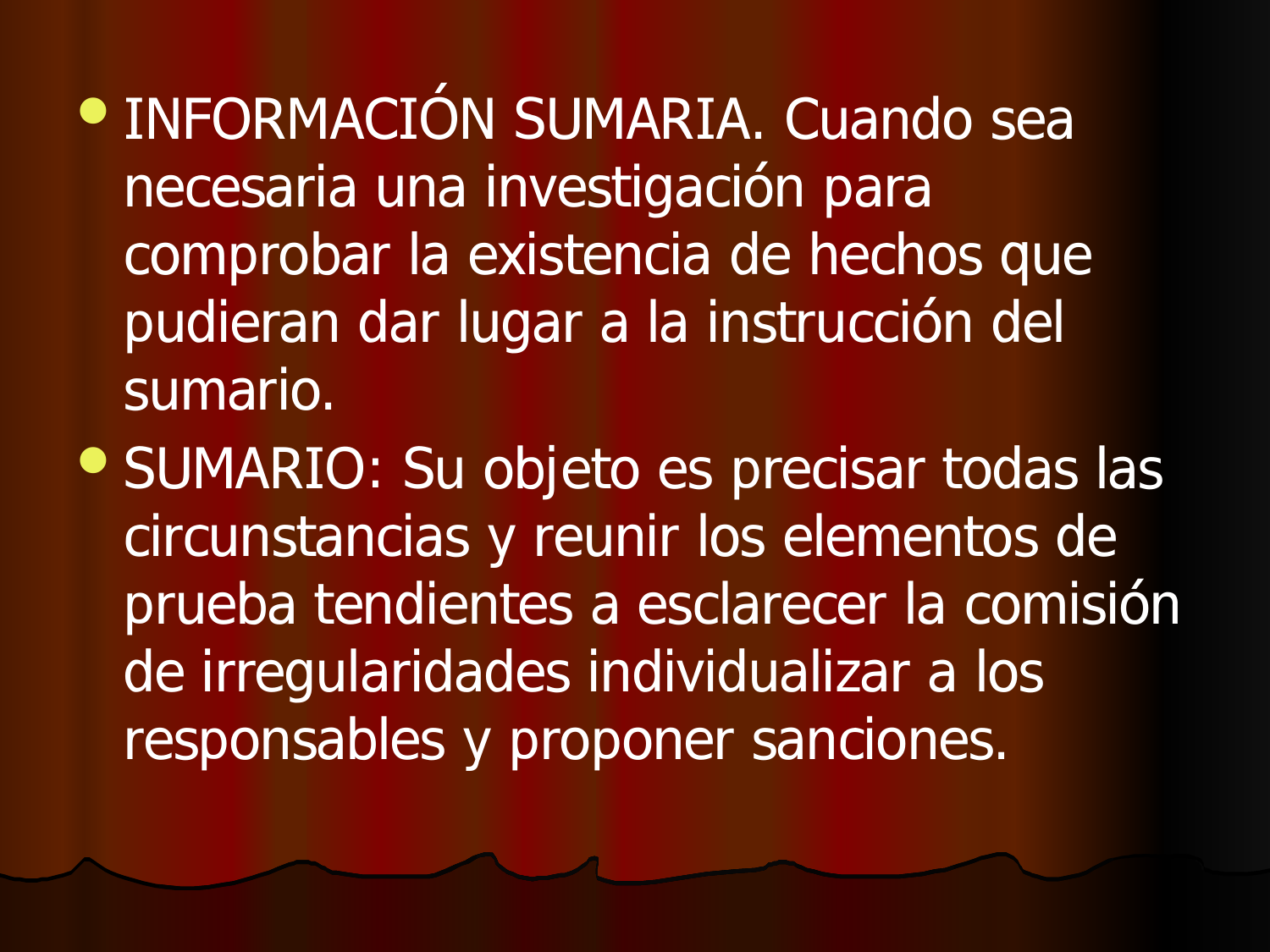

INFORMACIÓN SUMARIA. Cuando sea necesaria una investigación para comprobar la existencia de hechos que pudieran dar lugar a la instrucción del sumario.
SUMARIO: Su objeto es precisar todas las circunstancias y reunir los elementos de prueba tendientes a esclarecer la comisión de irregularidades individualizar a los responsables y proponer sanciones.